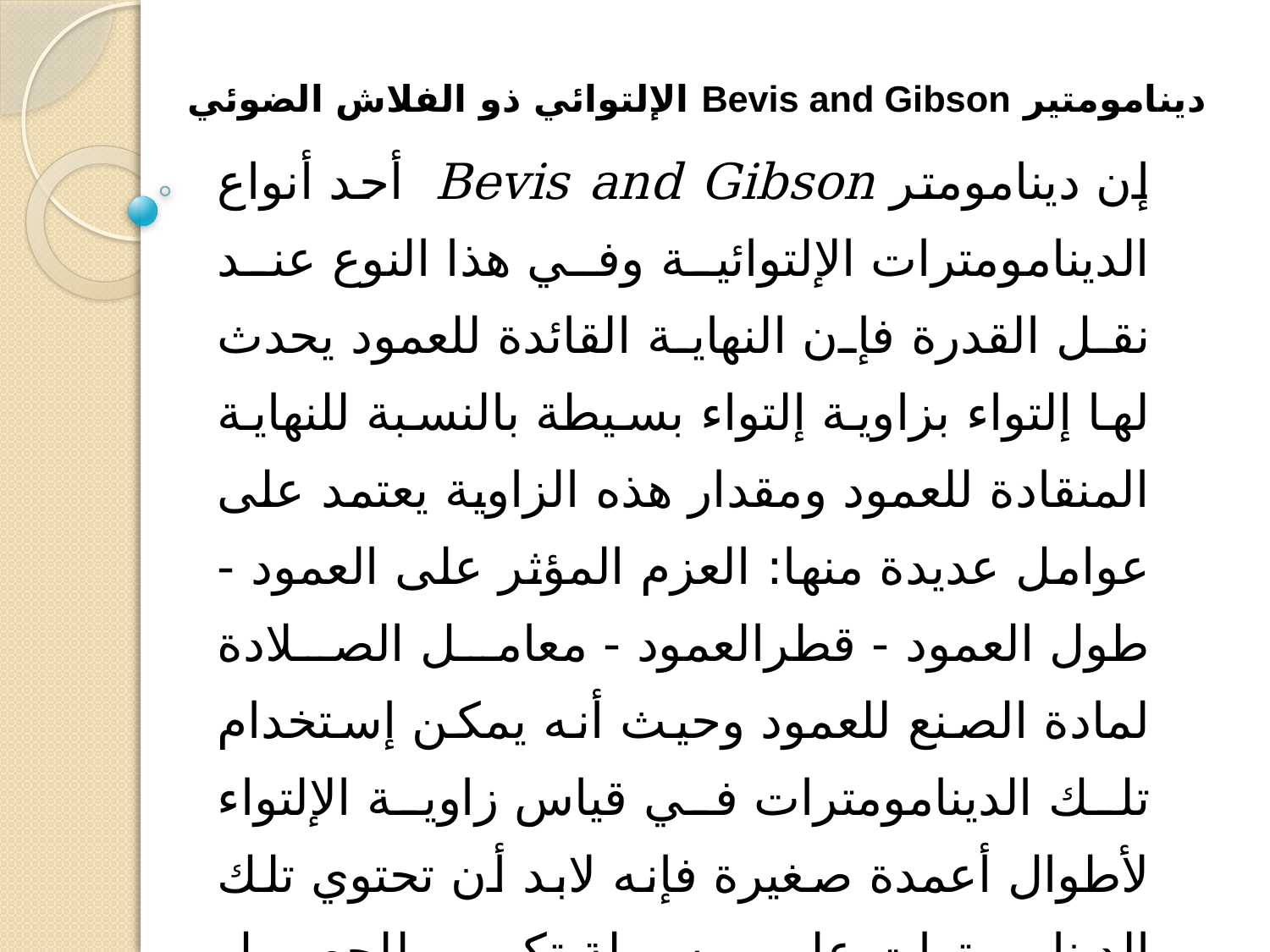

# دينامومتير Bevis and Gibson الإلتوائي ذو الفلاش الضوئي
إن دينامومتر Bevis and Gibson  أحد أنواع الدينامومترات الإلتوائية وفي هذا النوع عند نقل القدرة فإن النهاية القائدة للعمود يحدث لها إلتواء بزاوية إلتواء بسيطة بالنسبة للنهاية المنقادة للعمود ومقدار هذه الزاوية يعتمد على عوامل عديدة منها: العزم المؤثر على العمود - طول العمود - قطرالعمود - معامل الصلادة لمادة الصنع للعمود وحيث أنه يمكن إستخدام تلك الدينامومترات في قياس زاوية الإلتواء لأطوال أعمدة صغيرة فإنه لابد أن تحتوي تلك الدينامومترات على وسيلة تكبير  للحصول على دقة قياس عالية لزاوية الإلتواء بواسطة الدينامومتر.